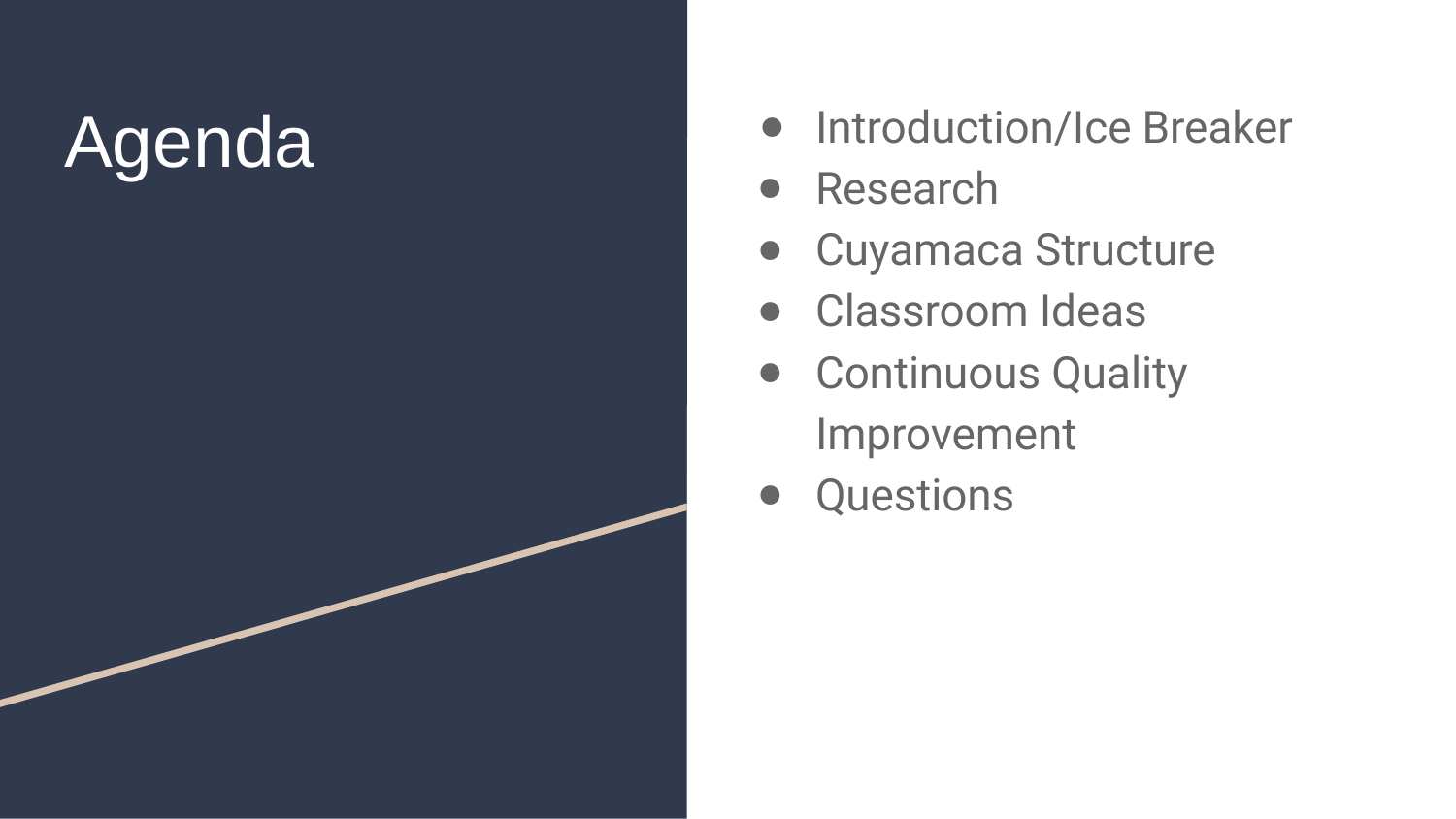

Introduction/Ice Breaker
Research
Cuyamaca Structure
Classroom Ideas
Continuous Quality Improvement
Questions
# Agenda